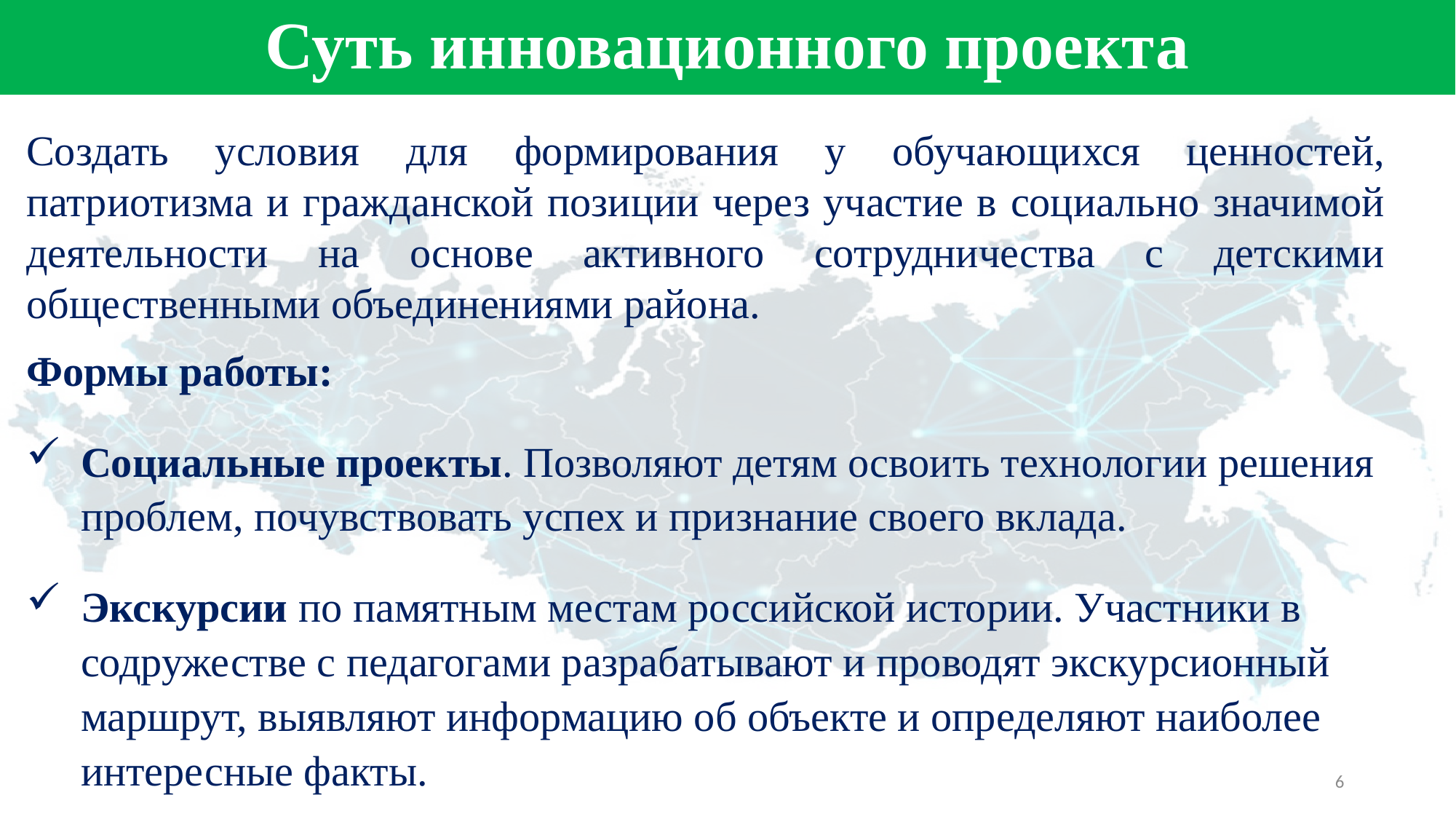

Суть инновационного проекта
Создать условия для формирования у обучающихся ценностей, патриотизма и гражданской позиции через участие в социально значимой деятельности на основе активного сотрудничества с детскими общественными объединениями района.
Формы работы:
Социальные проекты. Позволяют детям освоить технологии решения проблем, почувствовать успех и признание своего вклада.
Экскурсии по памятным местам российской истории. Участники в содружестве с педагогами разрабатывают и проводят экскурсионный маршрут, выявляют информацию об объекте и определяют наиболее интересные факты.
6